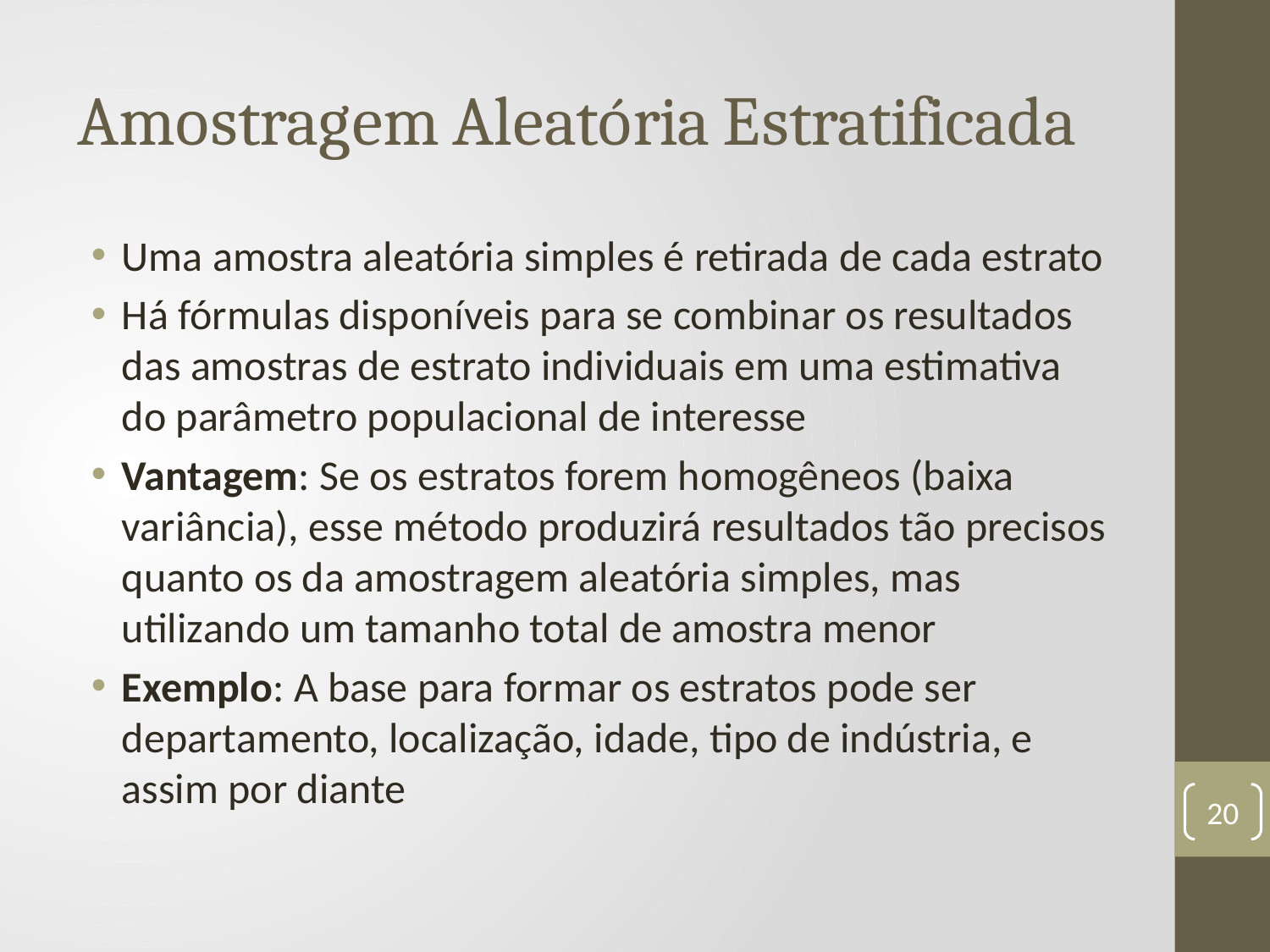

# Amostragem Aleatória Estratificada
Uma amostra aleatória simples é retirada de cada estrato
Há fórmulas disponíveis para se combinar os resultados das amostras de estrato individuais em uma estimativa do parâmetro populacional de interesse
Vantagem: Se os estratos forem homogêneos (baixa variância), esse método produzirá resultados tão precisos quanto os da amostragem aleatória simples, mas utilizando um tamanho total de amostra menor
Exemplo: A base para formar os estratos pode ser departamento, localização, idade, tipo de indústria, e assim por diante
20